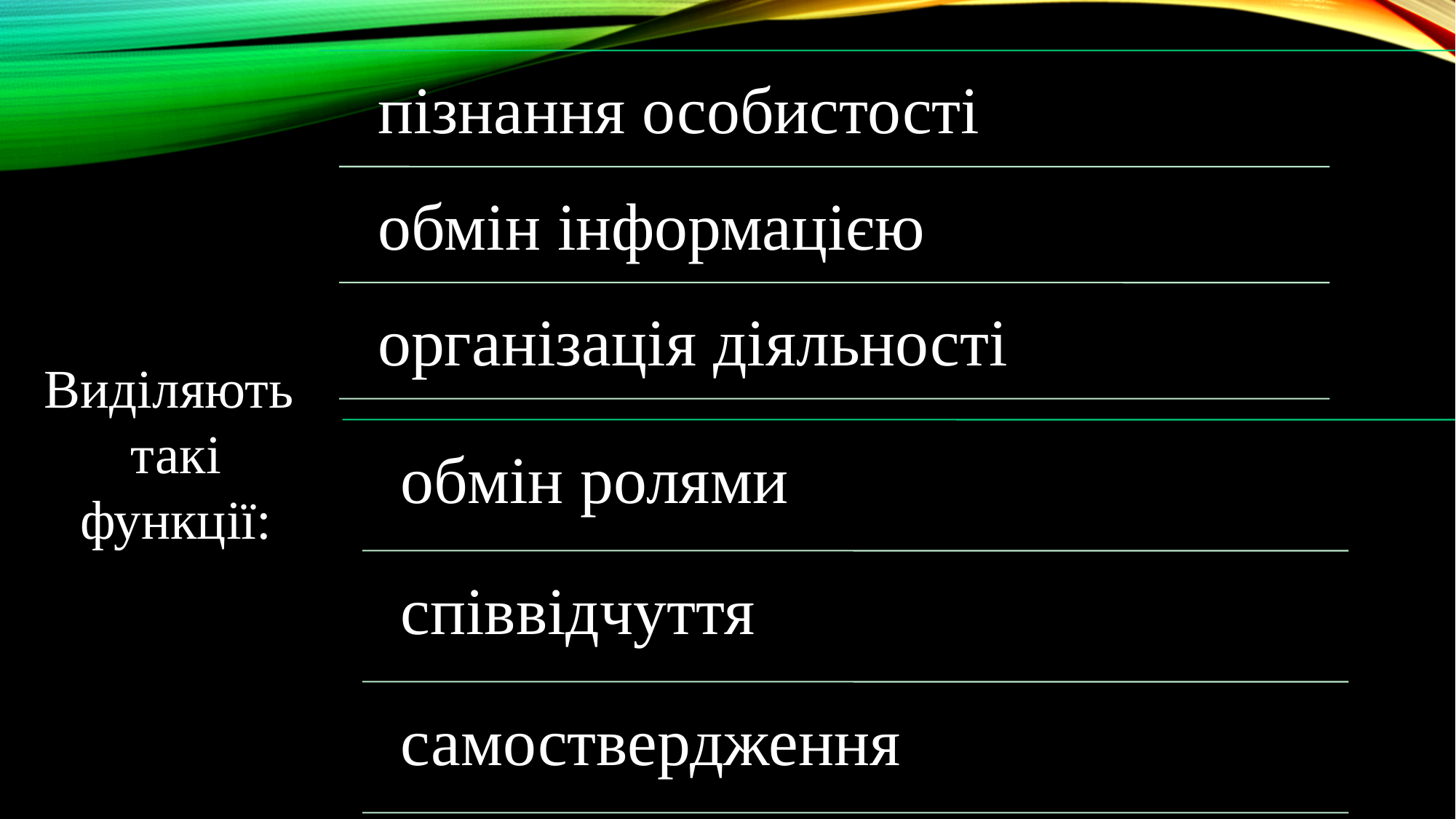

пізнання особистості
обмін інформацією
організація діяльності
Виділяють  такі функції:

обмін ролями
співвідчуття
самоствердження